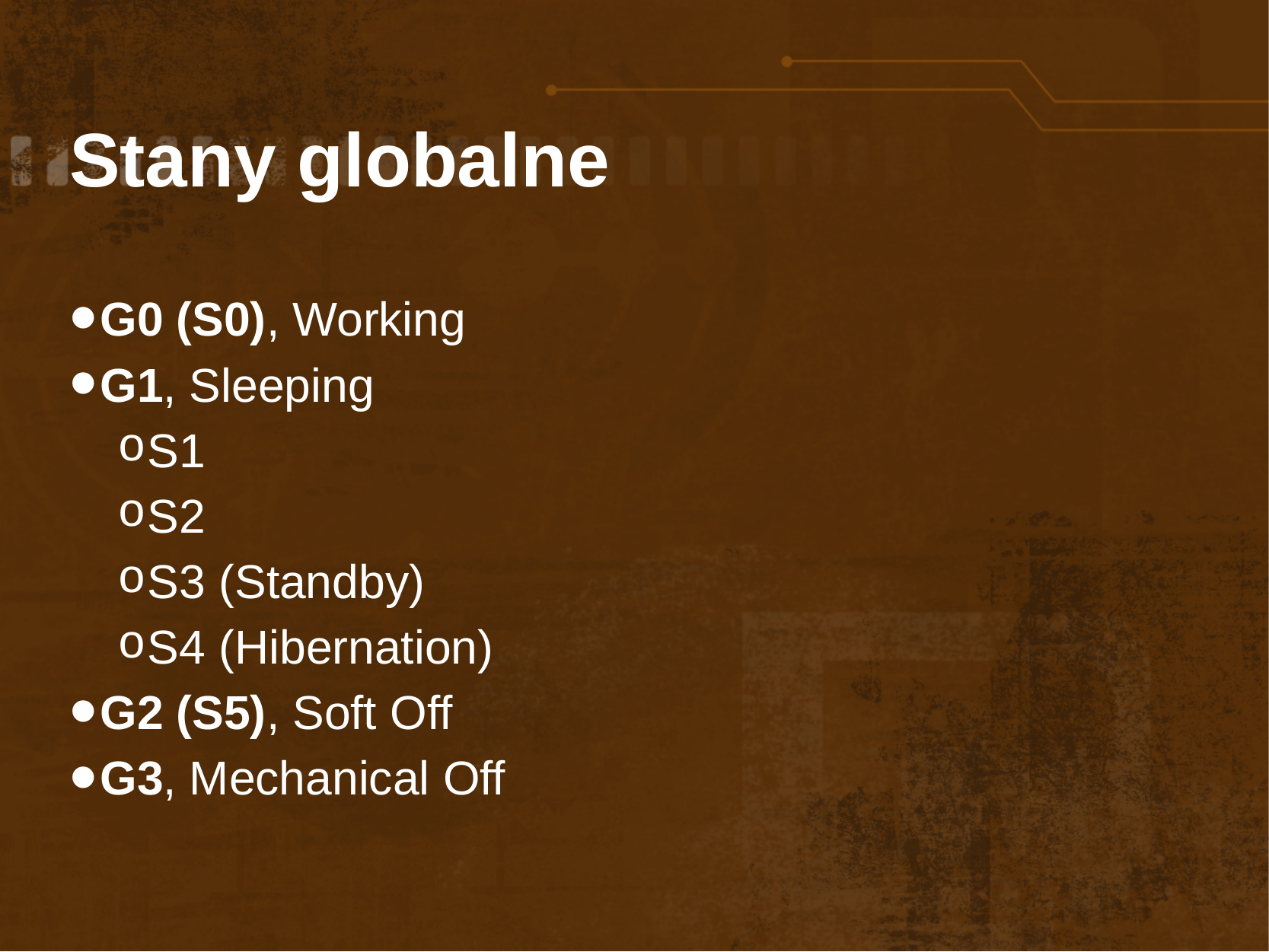

Stany globalne
G0 (S0), Working
G1, Sleeping
S1
S2
S3 (Standby)
S4 (Hibernation)
G2 (S5), Soft Off
G3, Mechanical Off